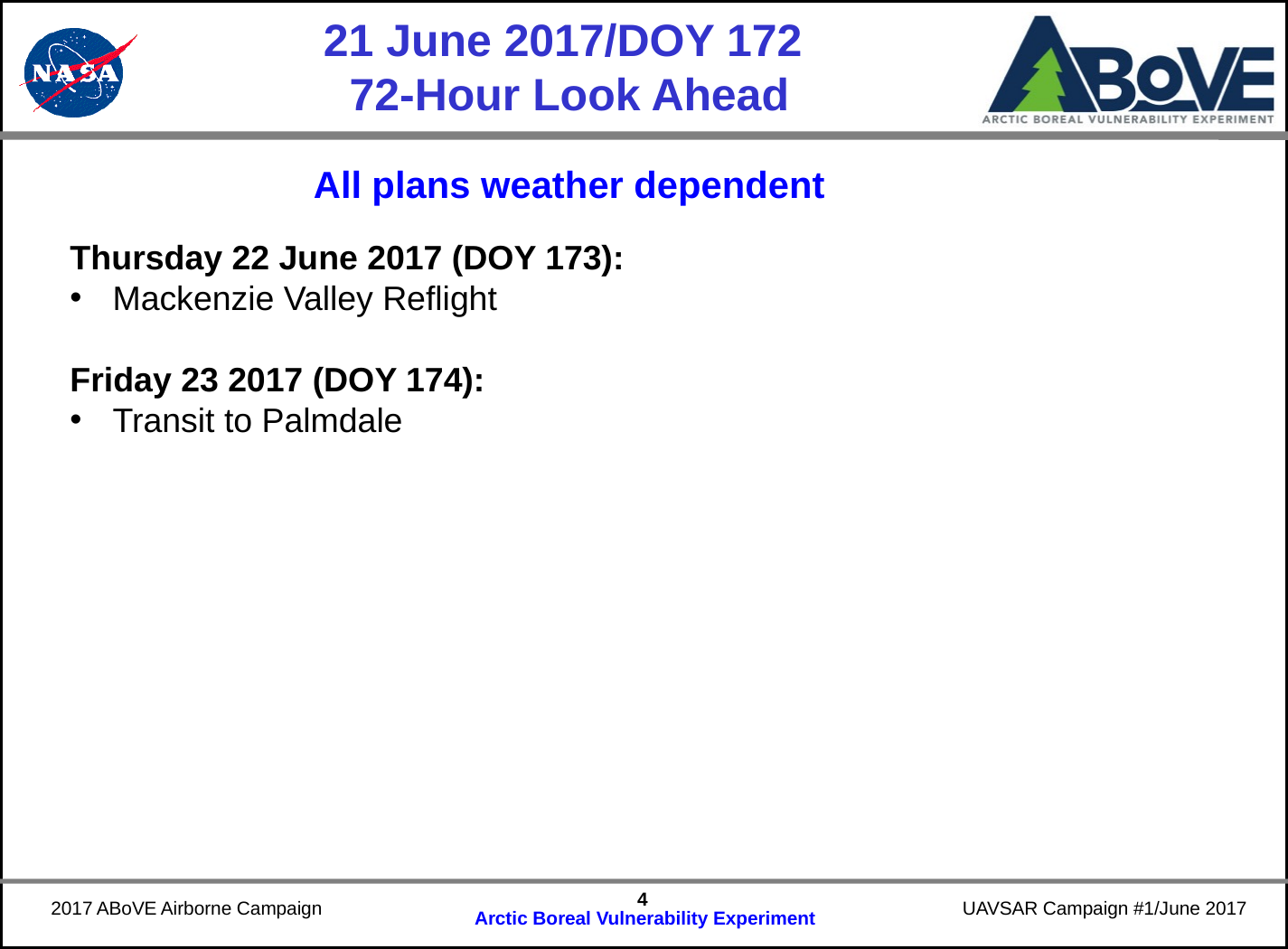

# 21 June 2017/DOY 172 72-Hour Look Ahead
All plans weather dependent
Thursday 22 June 2017 (DOY 173):
Mackenzie Valley Reflight

Friday 23 2017 (DOY 174):
Transit to Palmdale